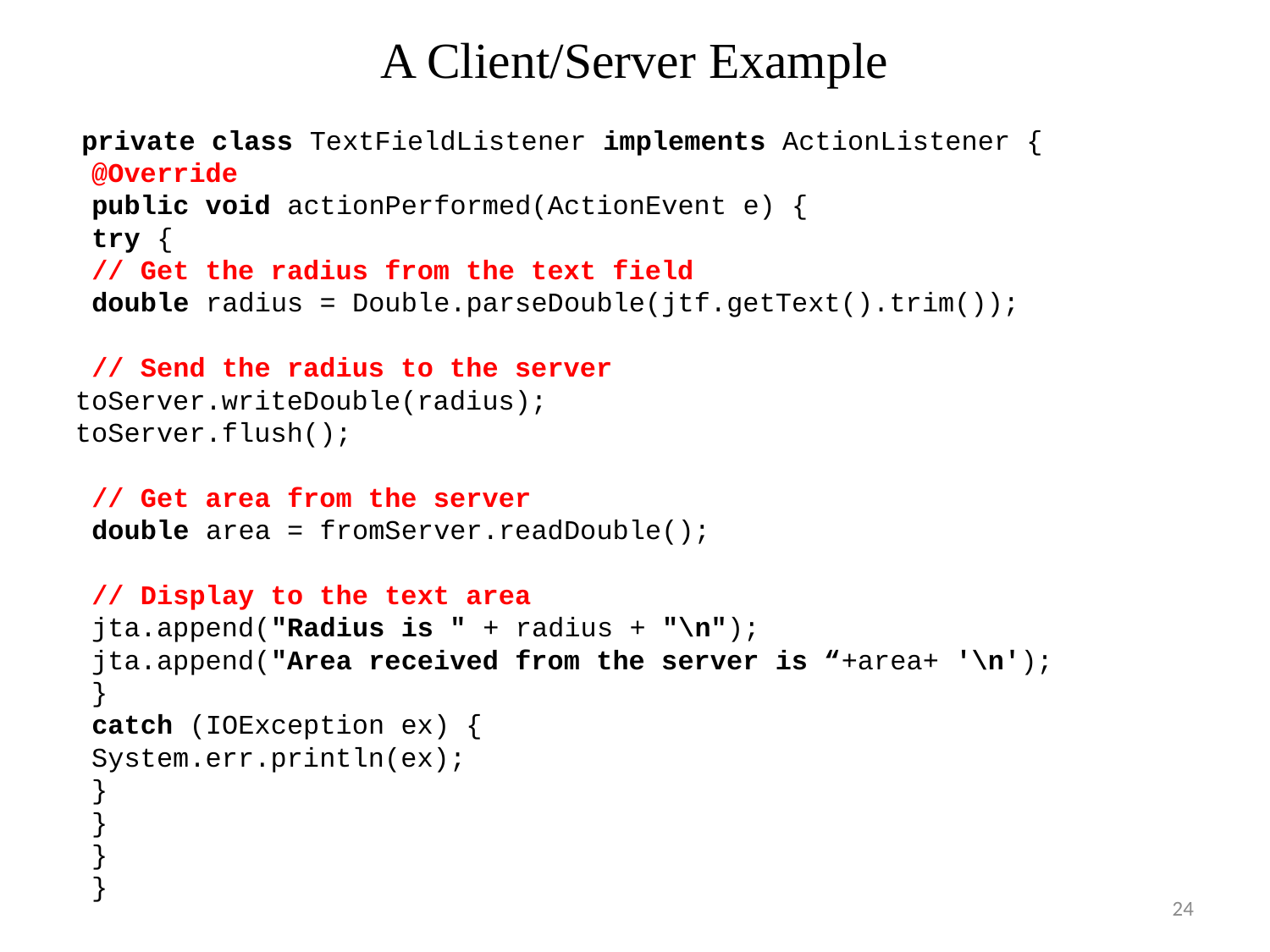

# A Client/Server Example
	 private class TextFieldListener implements ActionListener {
 @Override
 public void actionPerformed(ActionEvent e) {
 try {
 // Get the radius from the text field
 double radius = Double.parseDouble(jtf.getText().trim());
 // Send the radius to the server
toServer.writeDouble(radius);
toServer.flush();
 // Get area from the server
 double area = fromServer.readDouble();
 // Display to the text area
 jta.append("Radius is " + radius + "\n");
 jta.append("Area received from the server is “+area+ '\n');
 }
 catch (IOException ex) {
 System.err.println(ex);
 }
 }
 }
 }
24